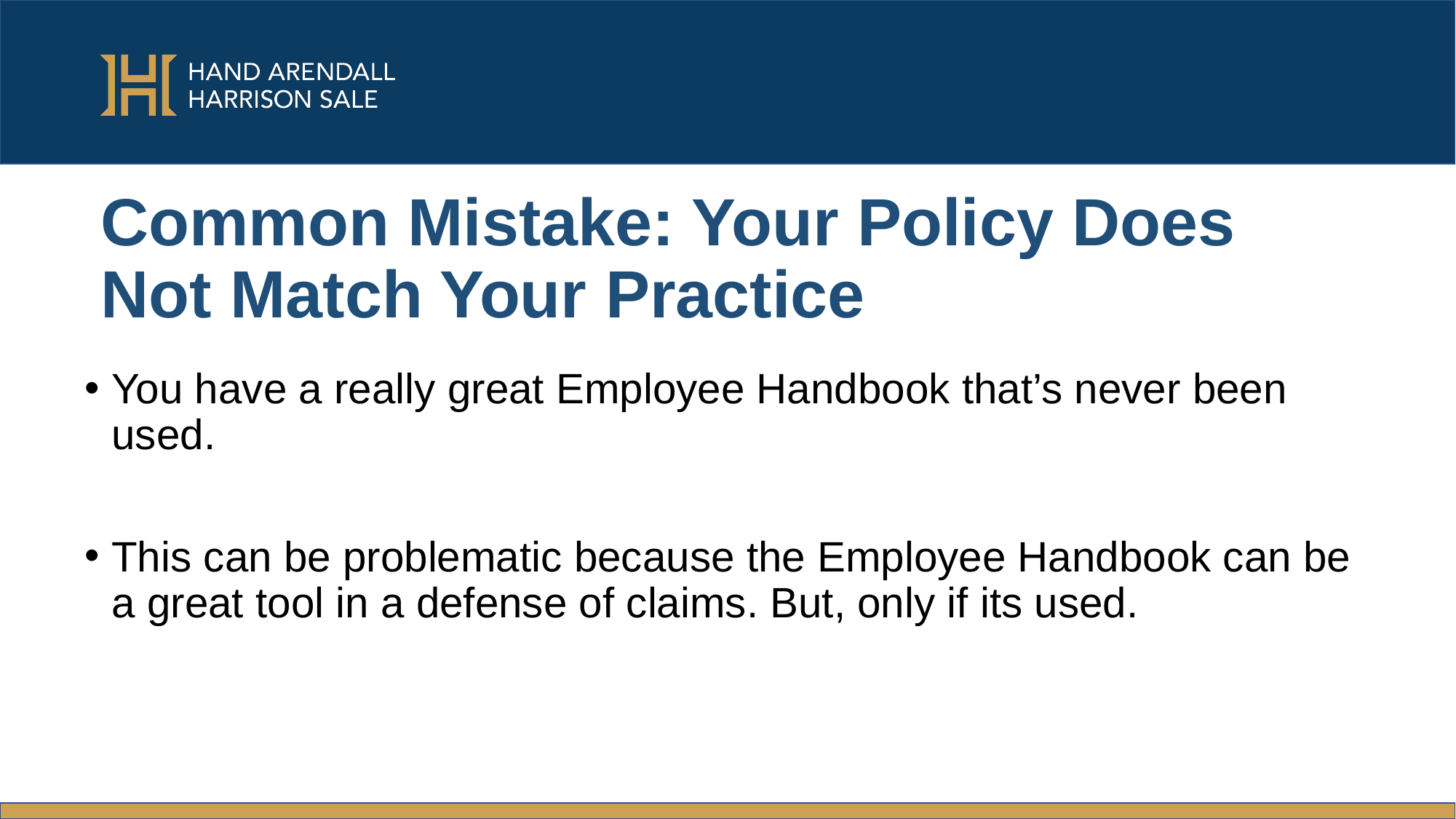

# Common Mistake: Your Policy Does Not Match Your Practice
You have a really great Employee Handbook that’s never been used.

This can be problematic because the Employee Handbook can be a great tool in a defense of claims. But, only if its used.